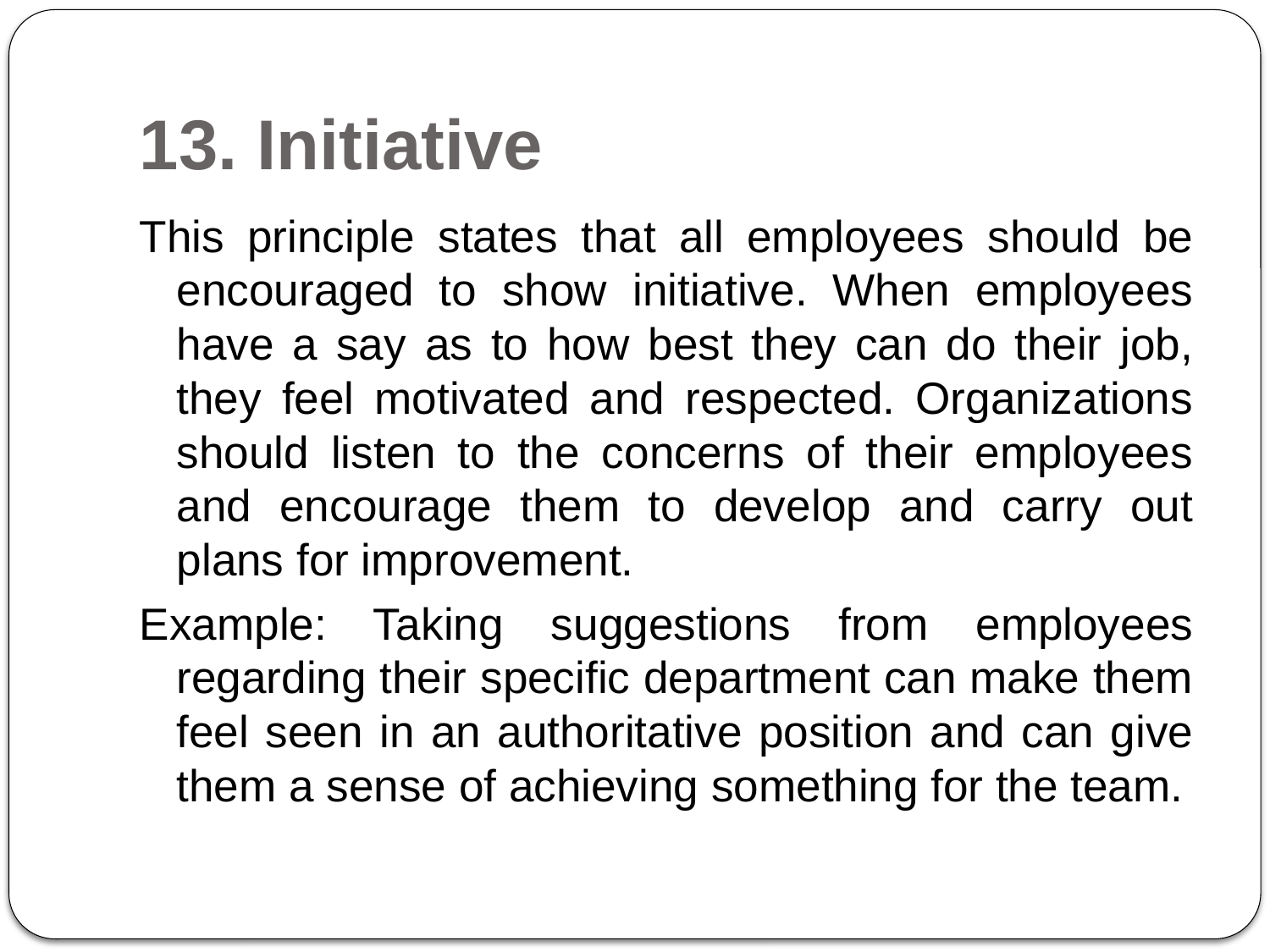

# 13. Initiative
This principle states that all employees should be encouraged to show initiative. When employees have a say as to how best they can do their job, they feel motivated and respected. Organizations should listen to the concerns of their employees and encourage them to develop and carry out plans for improvement.
Example: Taking suggestions from employees regarding their specific department can make them feel seen in an authoritative position and can give them a sense of achieving something for the team.